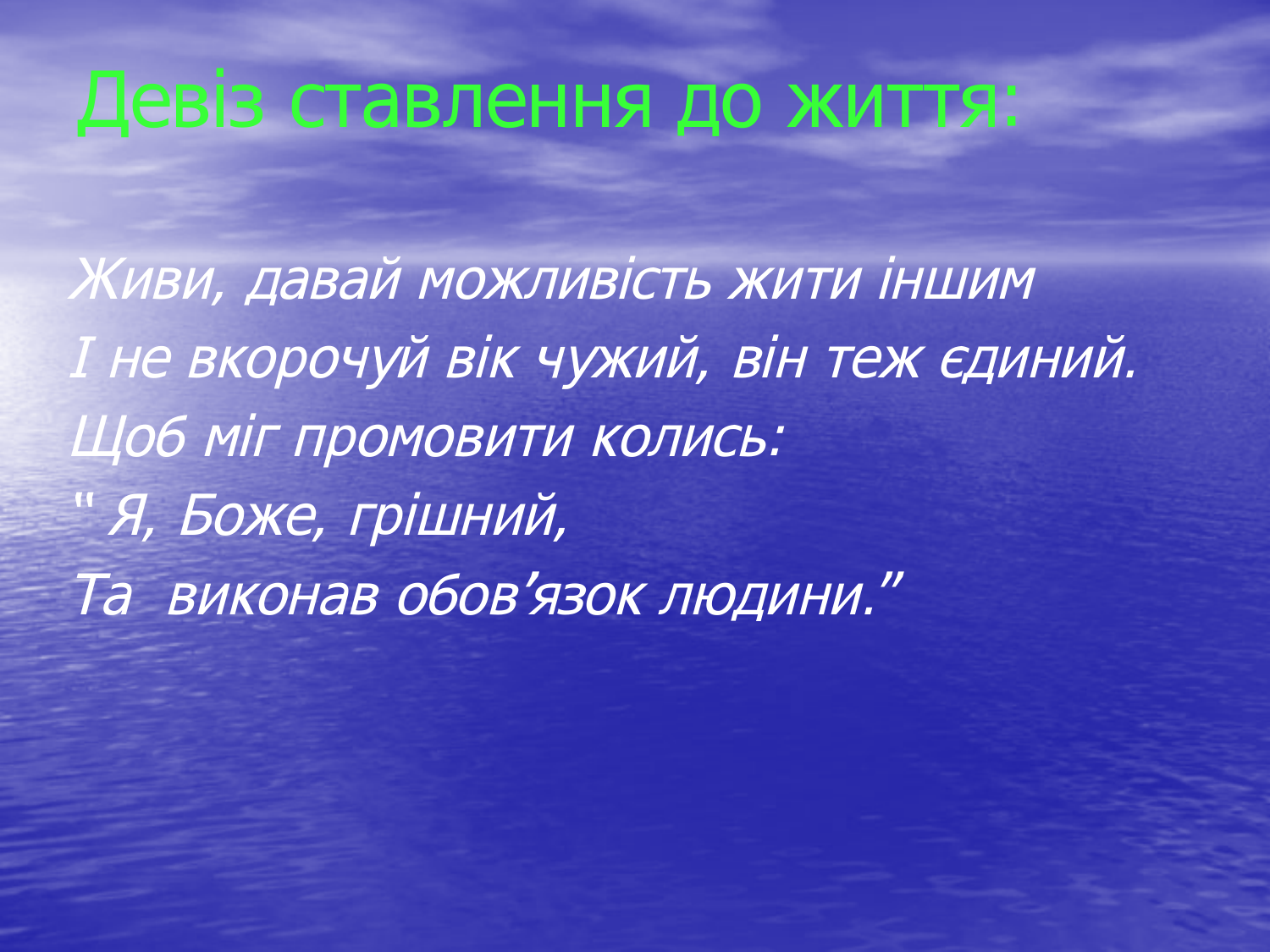

# Девіз ставлення до життя:
Живи, давай можливість жити іншим
І не вкорочуй вік чужий, він теж єдиний.
Щоб міг промовити колись:
“ Я, Боже, грішний,
Та  виконав обов’язок людини.”